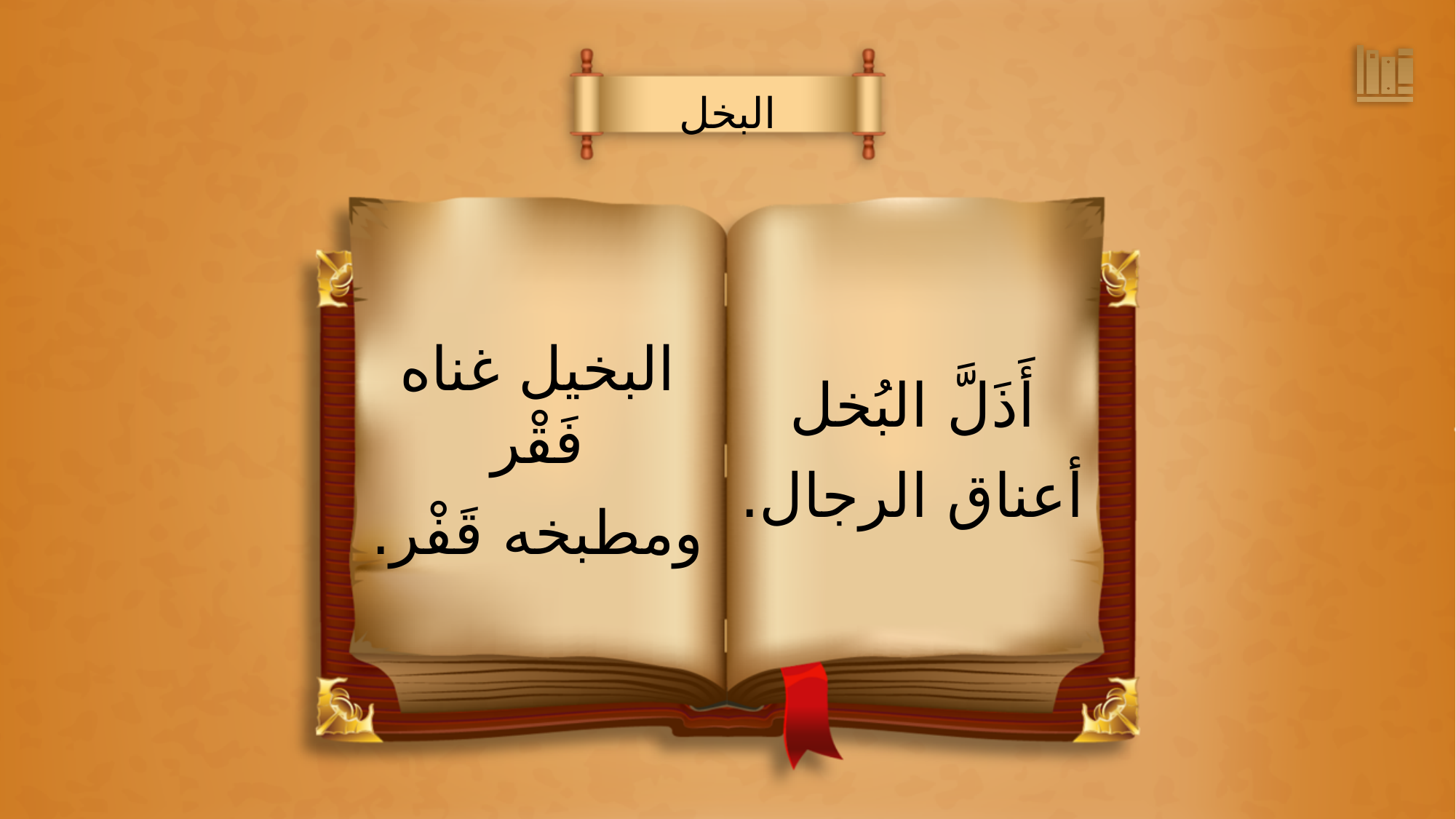

البخل
أَذَلَّ البُخل
أعناق الرجال.
البخيل غناه فَقْر
ومطبخه قَفْر.